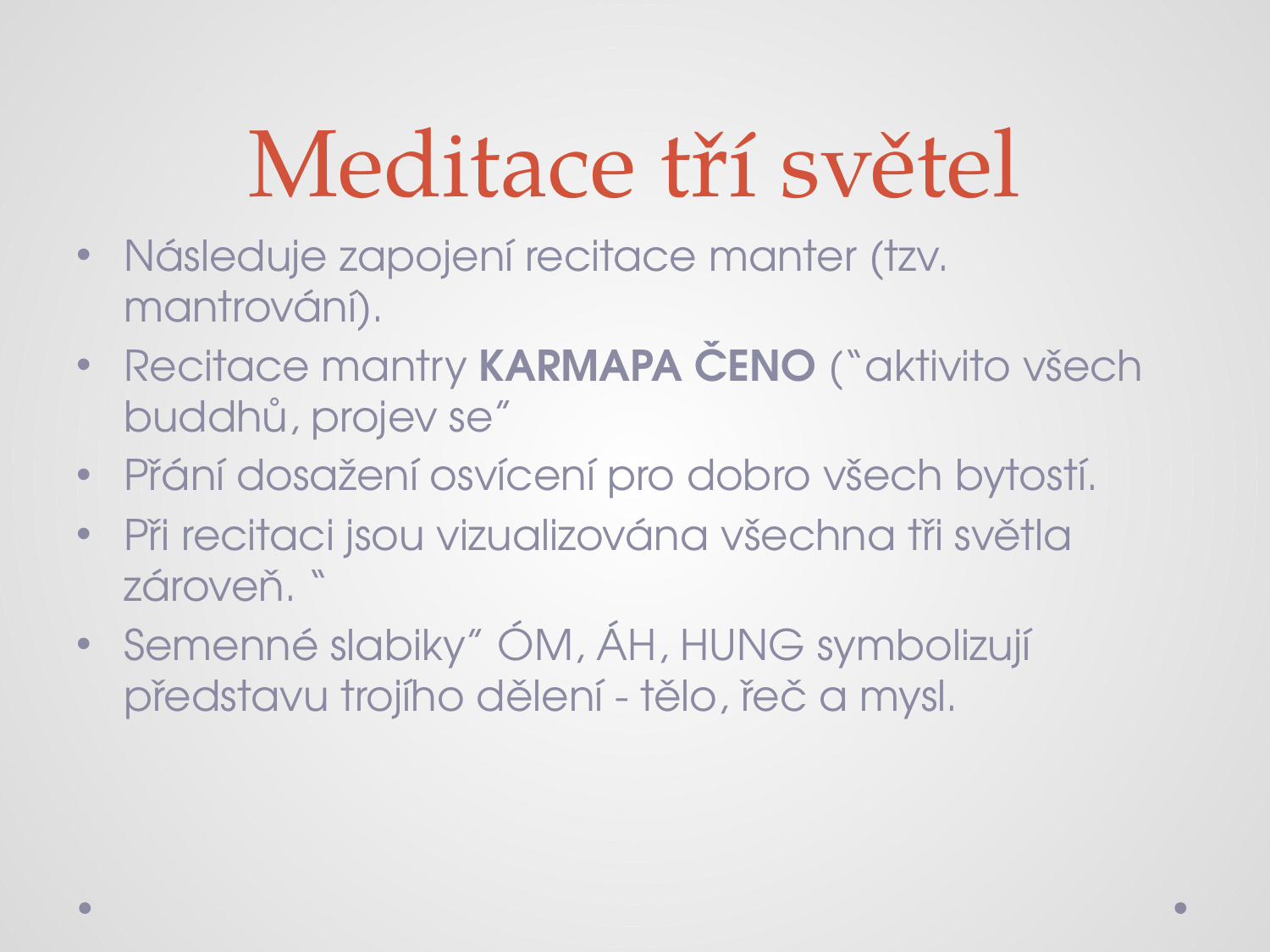

# Meditace tří světel
Následuje zapojení recitace manter (tzv. mantrování).
Recitace mantry KARMAPA ČENO (“aktivito všech buddhů, projev se”
Přání dosažení osvícení pro dobro všech bytostí.
Při recitaci jsou vizualizována všechna tři světla zároveň. “
Semenné slabiky” ÓM, ÁH, HUNG symbolizují představu trojího dělení - tělo, řeč a mysl.